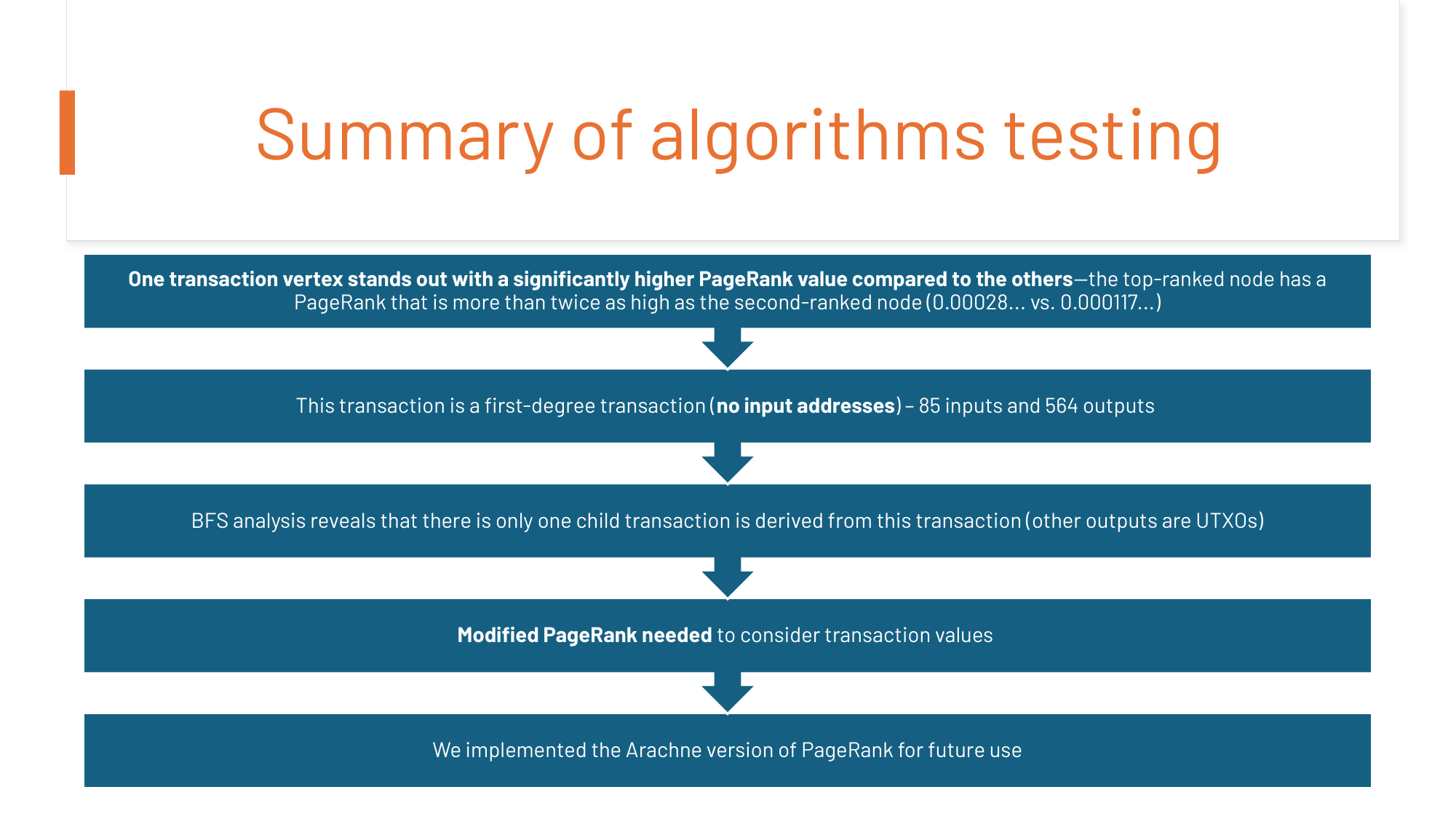

# Summary of algorithms testing

We implemented the Arachne version of PageRank for future use
Modified PageRank needed to consider transaction values
BFS analysis reveals that there is only one child transaction is derived from this transaction (other outputs are UTXOs)
This transaction is a first-degree transaction (no input addresses) – 85 inputs and 564 outputs
One transaction vertex stands out with a significantly higher PageRank value compared to the others—the top-ranked node has a PageRank that is more than twice as high as the second-ranked node (0.00028... vs. 0.000117...)